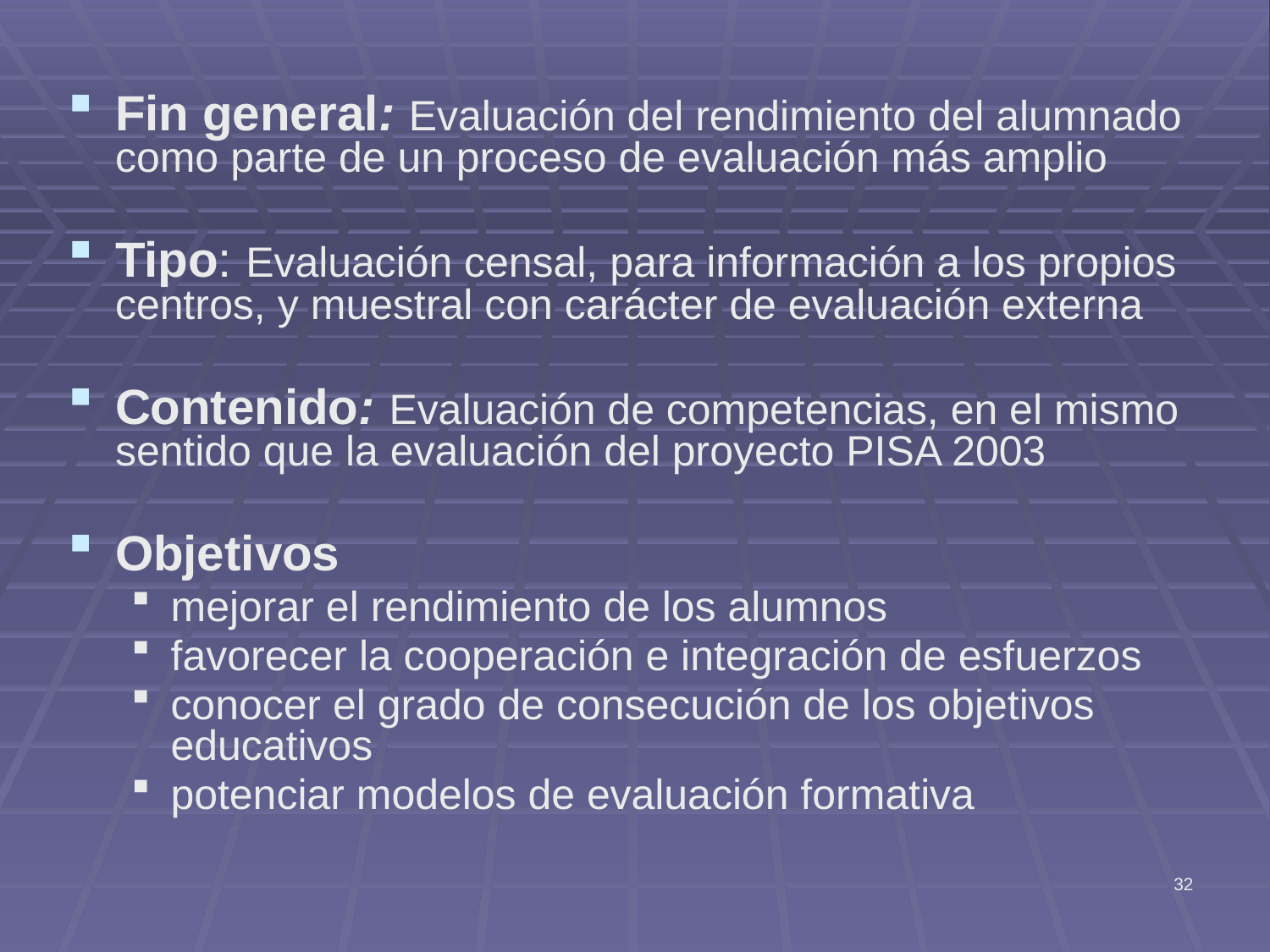

Fin general: Evaluación del rendimiento del alumnado como parte de un proceso de evaluación más amplio

Tipo: Evaluación censal, para información a los propios centros, y muestral con carácter de evaluación externa

Contenido: Evaluación de competencias, en el mismo sentido que la evaluación del proyecto PISA 2003

Objetivos
mejorar el rendimiento de los alumnos
favorecer la cooperación e integración de esfuerzos
conocer el grado de consecución de los objetivos educativos
potenciar modelos de evaluación formativa
32